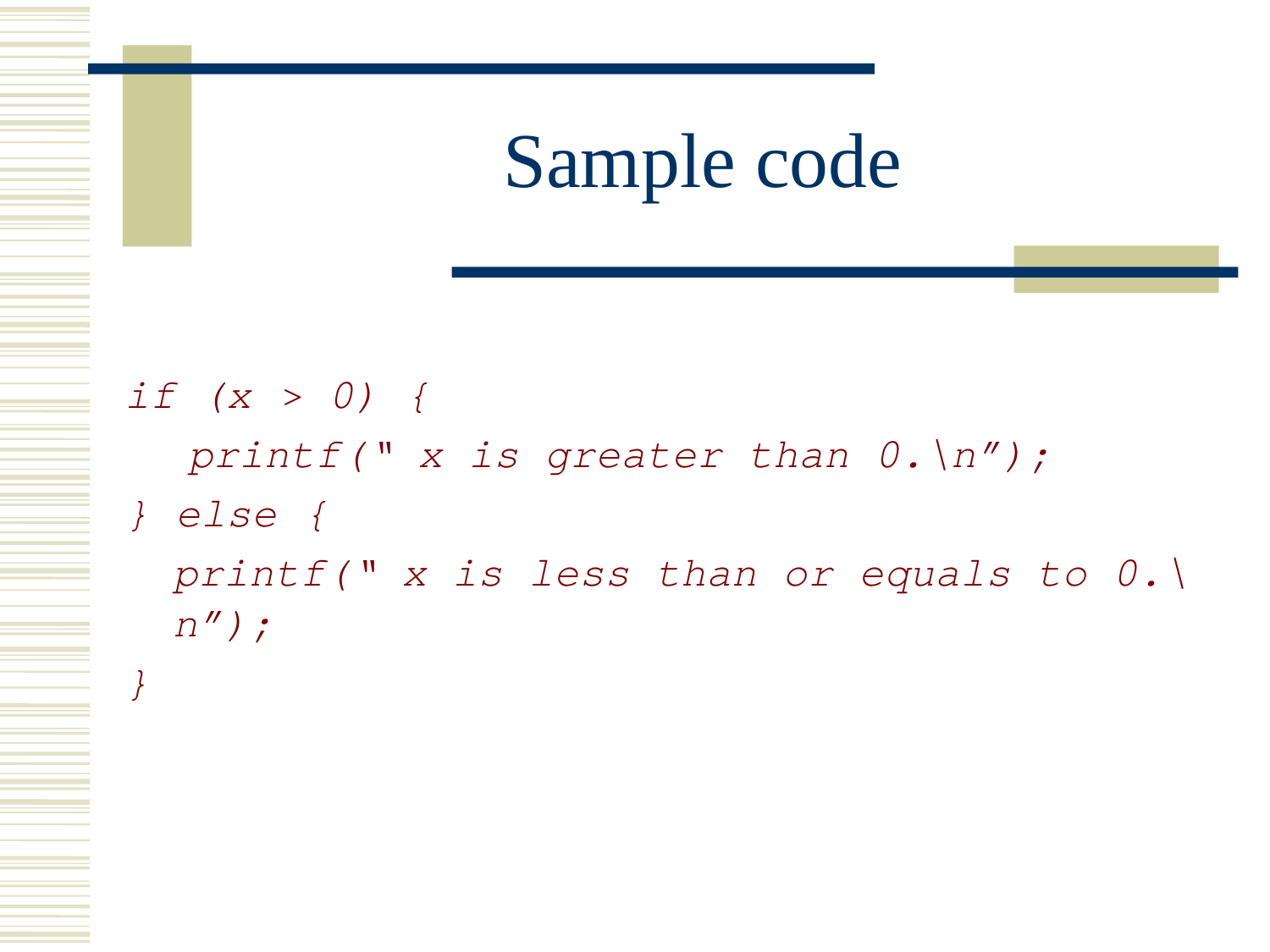

# Sample code
if (x > 0) {
printf(“ x is greater than 0.\n”);
} else {
	printf(“ x is less than or equals to 0.\n”);
}